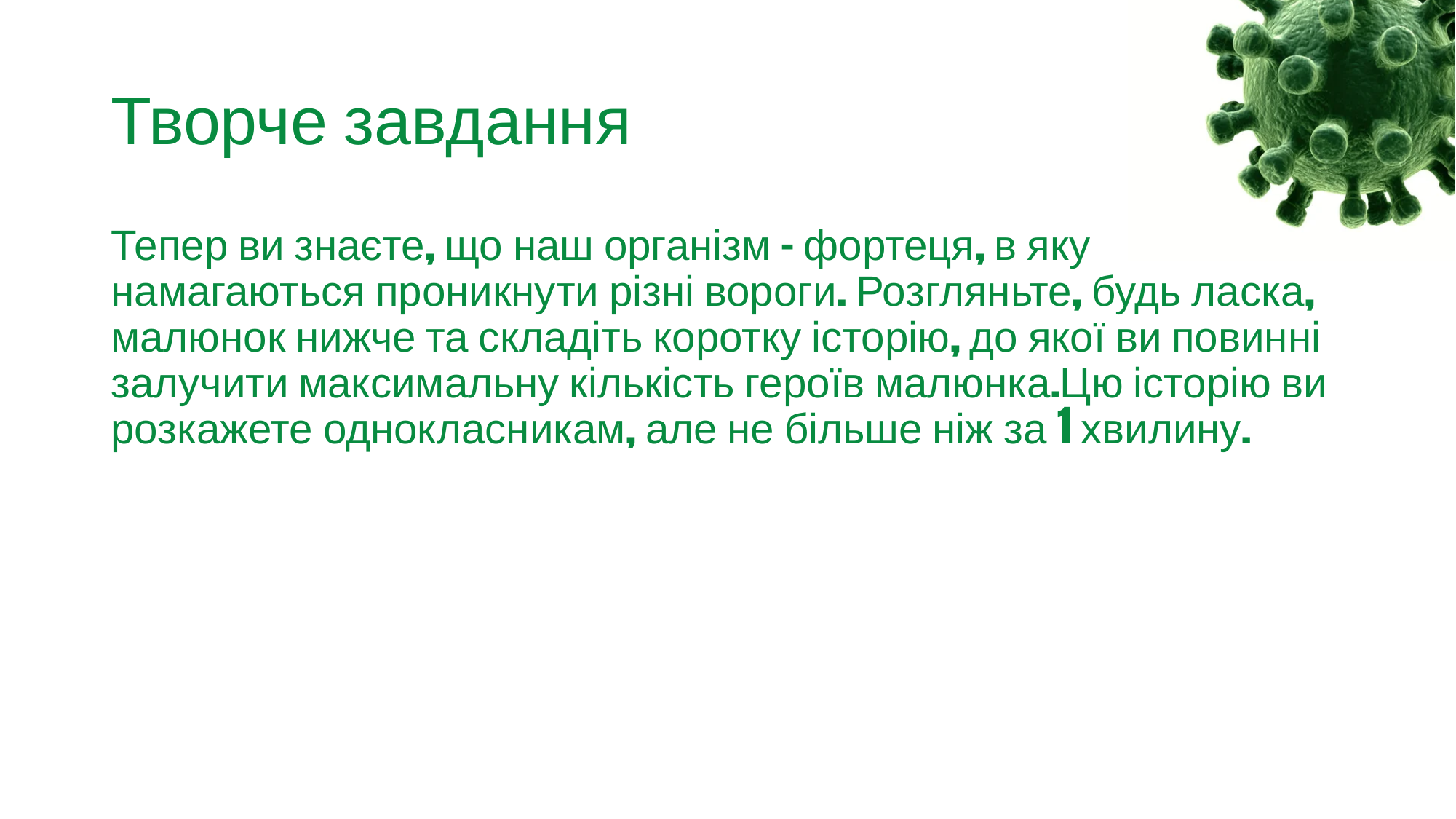

# Творче завдання
Тепер ви знаєте, що наш організм – фортеця, в яку намагаються проникнути різні вороги. Розгляньте, будь ласка, малюнок нижче та складіть коротку історію, до якої ви повинні залучити максимальну кількість героїв малюнка.Цю історію ви  розкажете однокласникам, але не більше ніж за 1 хвилину.